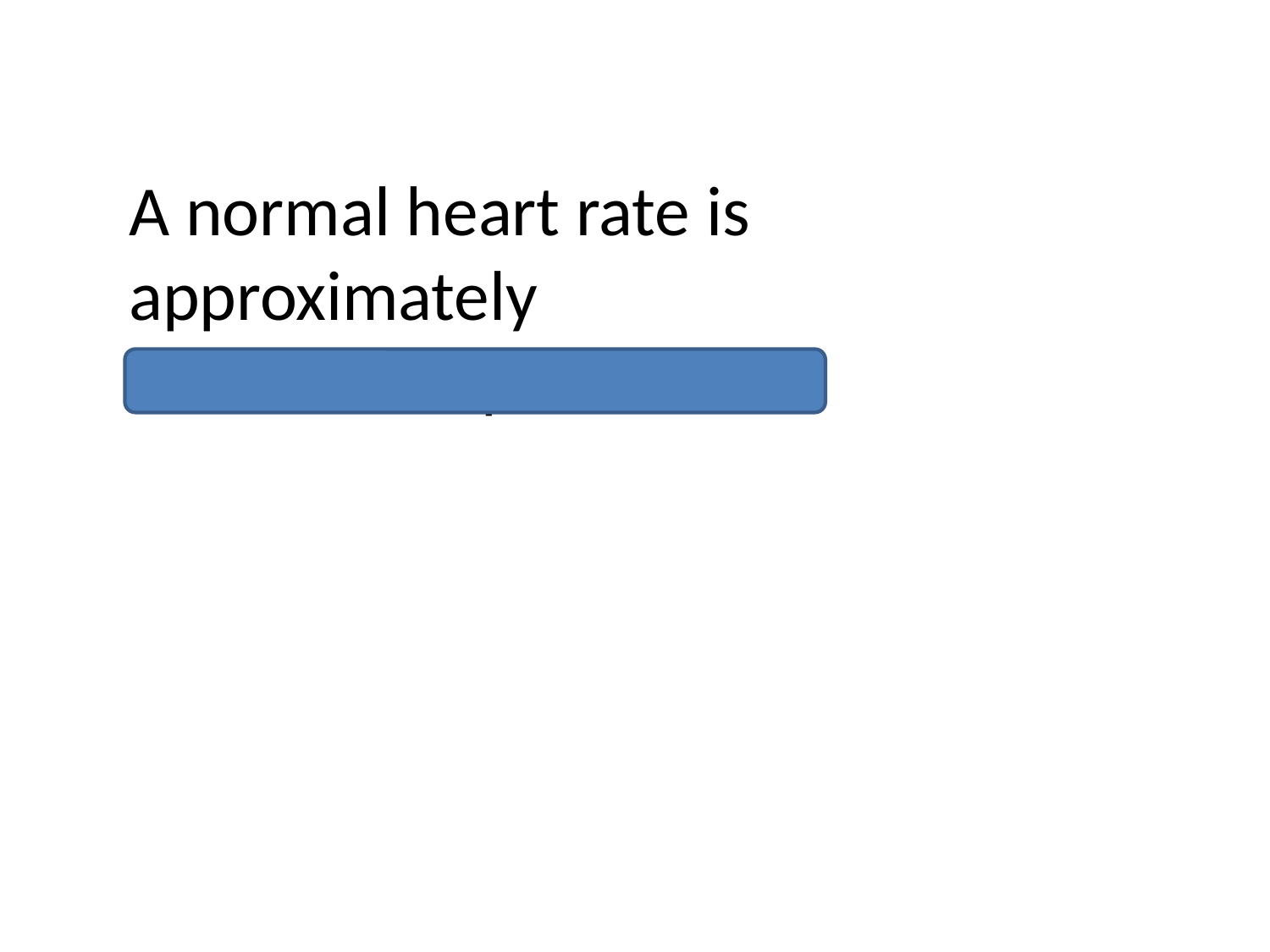

A normal heart rate is approximately
60-90 beats per minute.